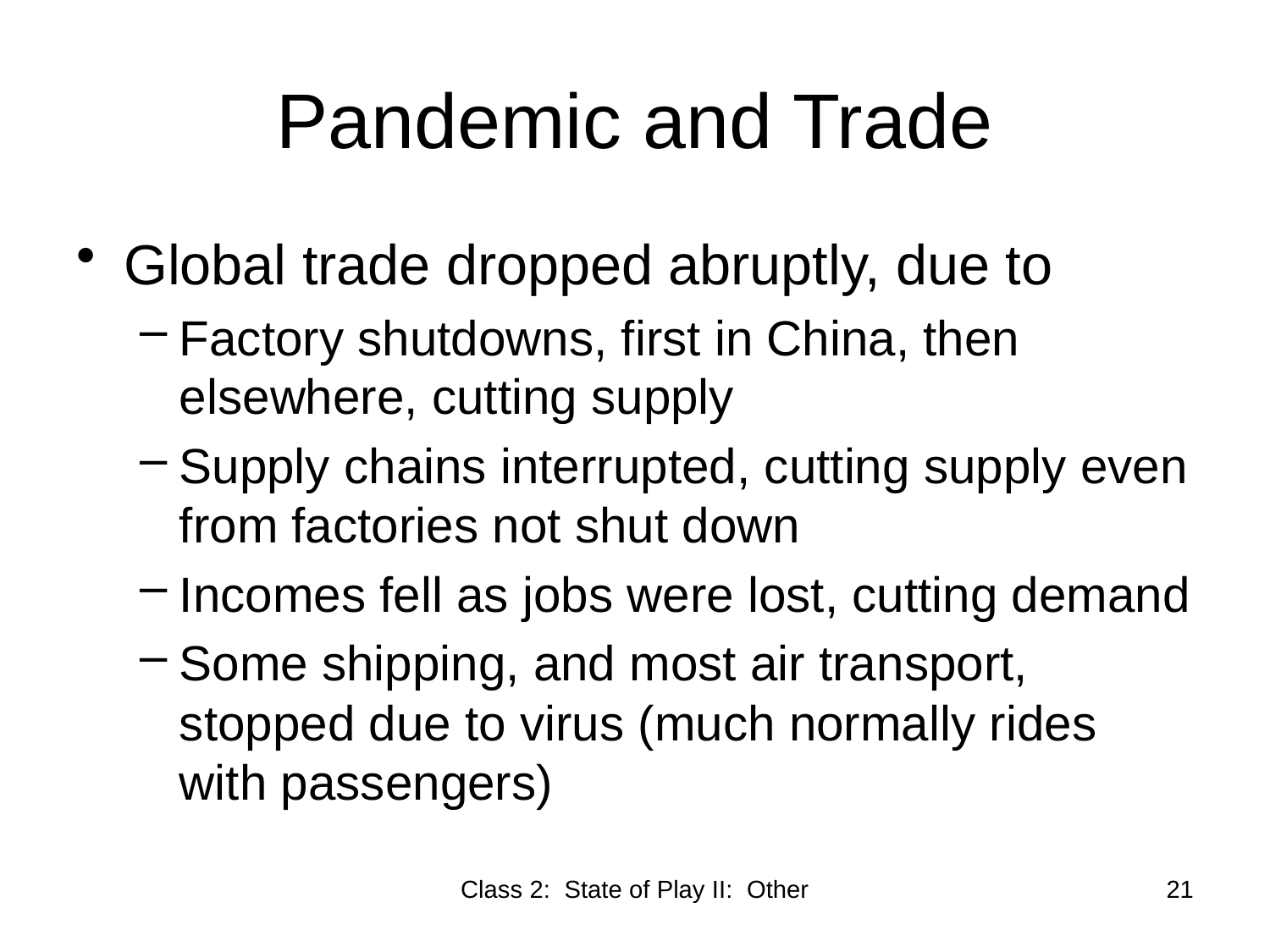

# Pandemic and Trade
Global trade dropped abruptly, due to
Factory shutdowns, first in China, then elsewhere, cutting supply
Supply chains interrupted, cutting supply even from factories not shut down
Incomes fell as jobs were lost, cutting demand
Some shipping, and most air transport, stopped due to virus (much normally rides with passengers)

Class 2:  State of Play II:  Other
21